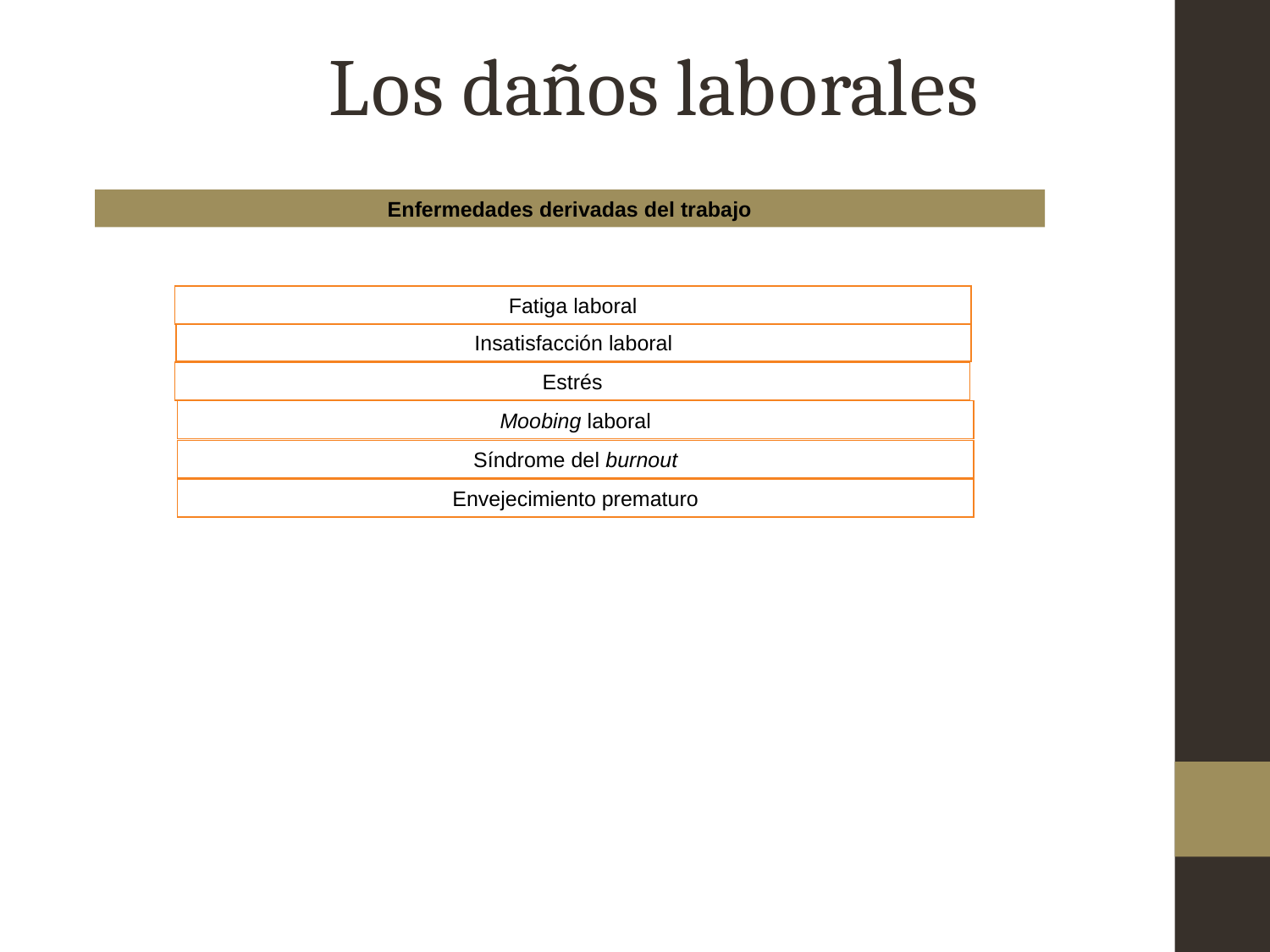

Los daños laborales
Enfermedades derivadas del trabajo
Fatiga laboral
Insatisfacción laboral
Estrés
Moobing laboral
Síndrome del burnout
Envejecimiento prematuro